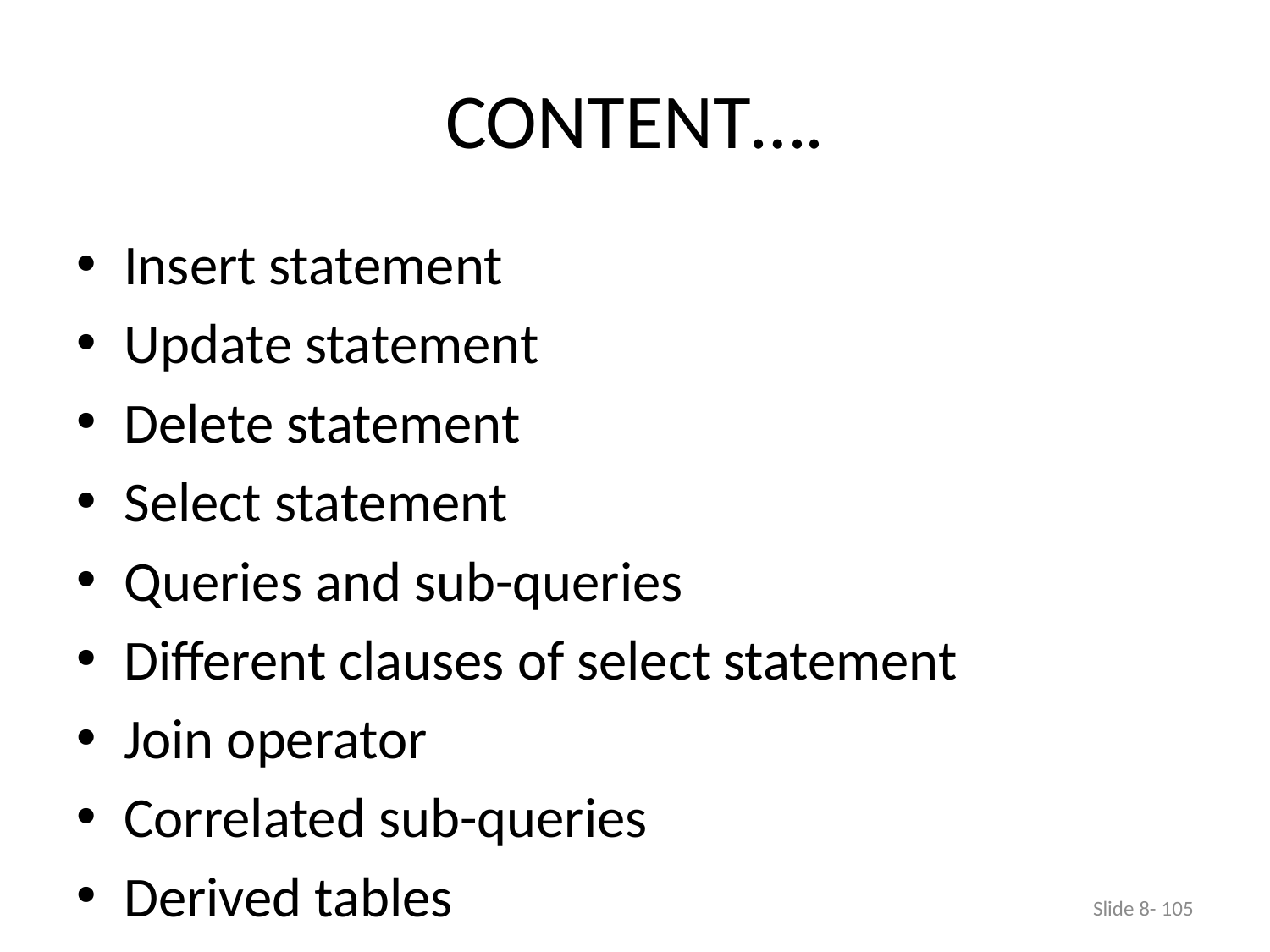

# CONTENT….
Insert statement
Update statement
Delete statement
Select statement
Queries and sub-queries
Different clauses of select statement
Join operator
Correlated sub-queries
Derived tables
Slide 8- 105